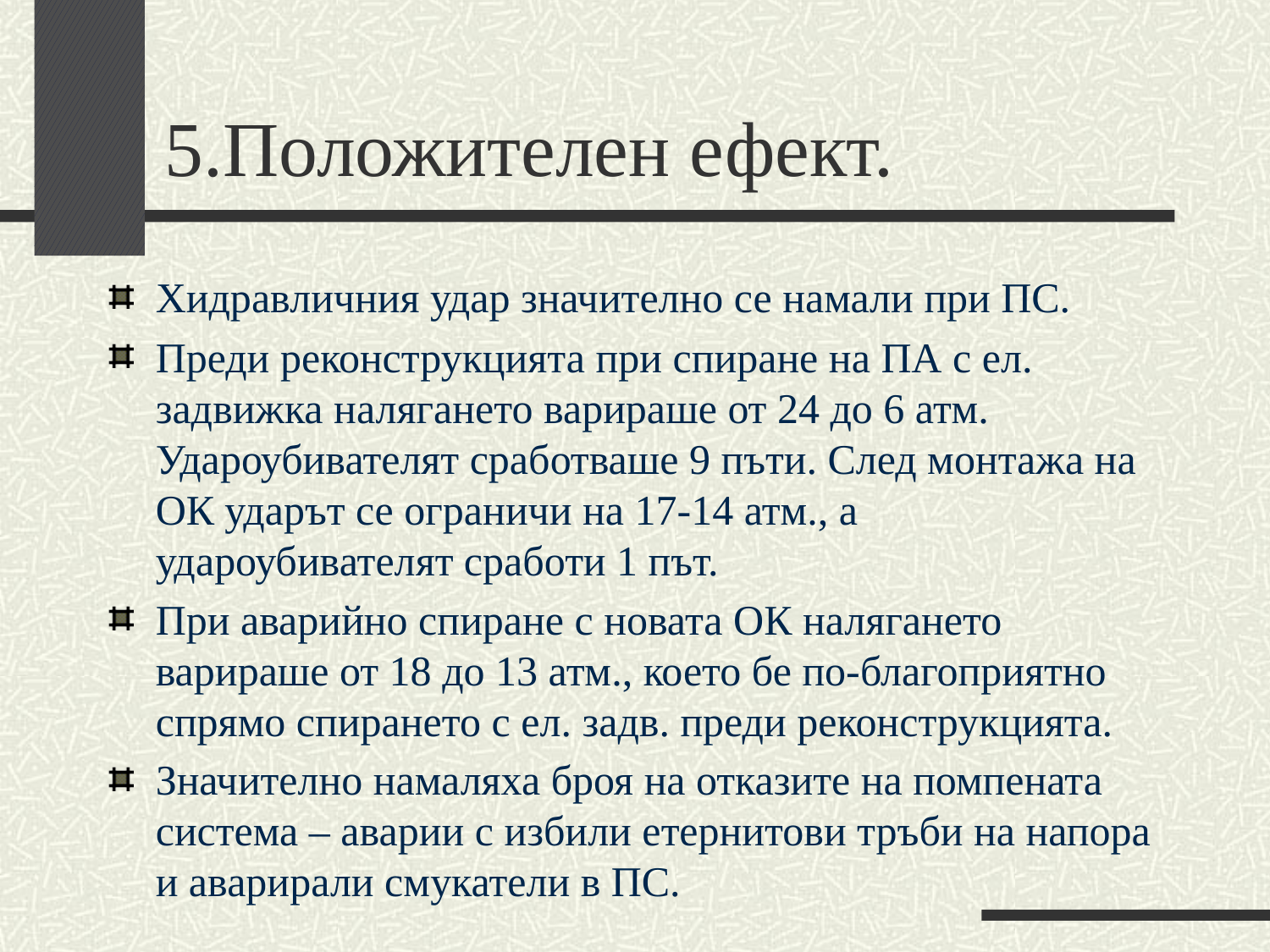

# 5.Положителен ефект.
Хидравличния удар значително се намали при ПС.
Преди реконструкцията при спиране на ПА с ел. задвижка налягането варираше от 24 до 6 атм. Удароубивателят сработваше 9 пъти. След монтажа на ОК ударът се ограничи на 17-14 атм., а удароубивателят сработи 1 път.
При аварийно спиране с новата ОК налягането варираше от 18 до 13 атм., което бе по-благоприятно спрямо спирането с ел. задв. преди реконструкцията.
Значително намаляха броя на отказите на помпената система – аварии с избили етернитови тръби на напора и аварирали смукатели в ПС.